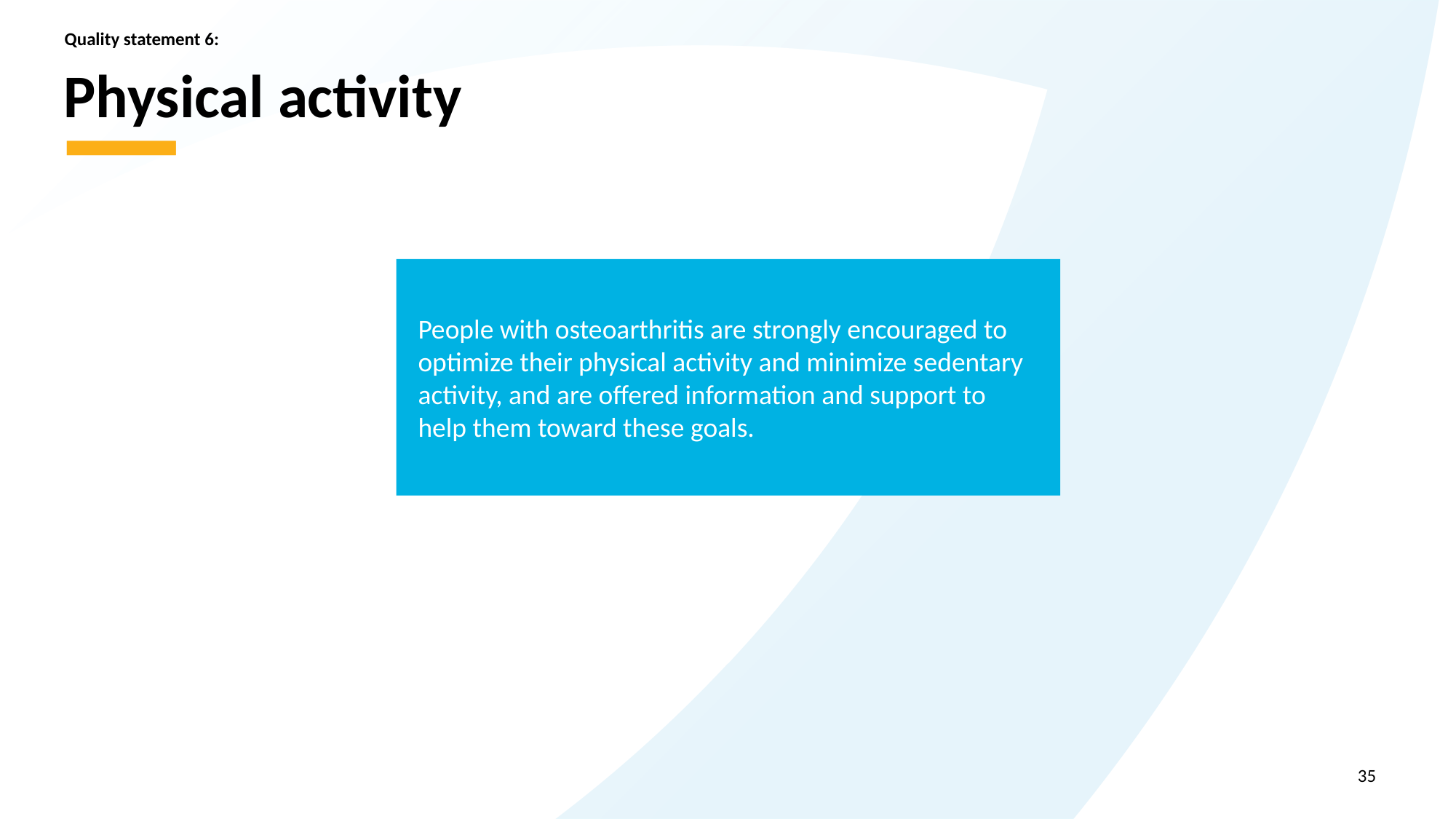

Quality statement 6:
# Physical activity
People with osteoarthritis are strongly encouraged to optimize their physical activity and minimize sedentary activity, and are offered information and support to help them toward these goals.
35